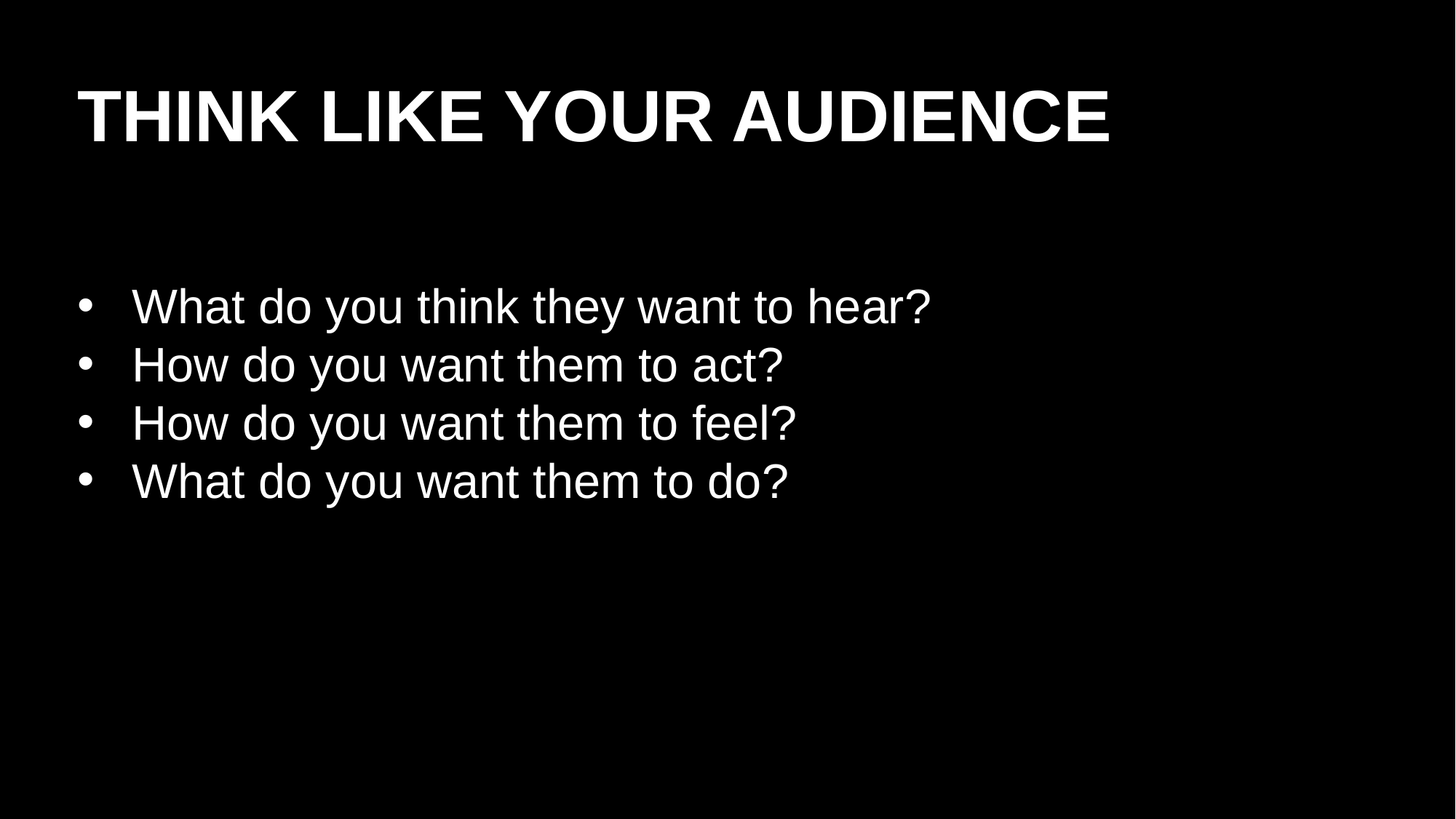

THINK LIKE YOUR AUDIENCE
What do you think they want to hear?
How do you want them to act?
How do you want them to feel?
What do you want them to do?